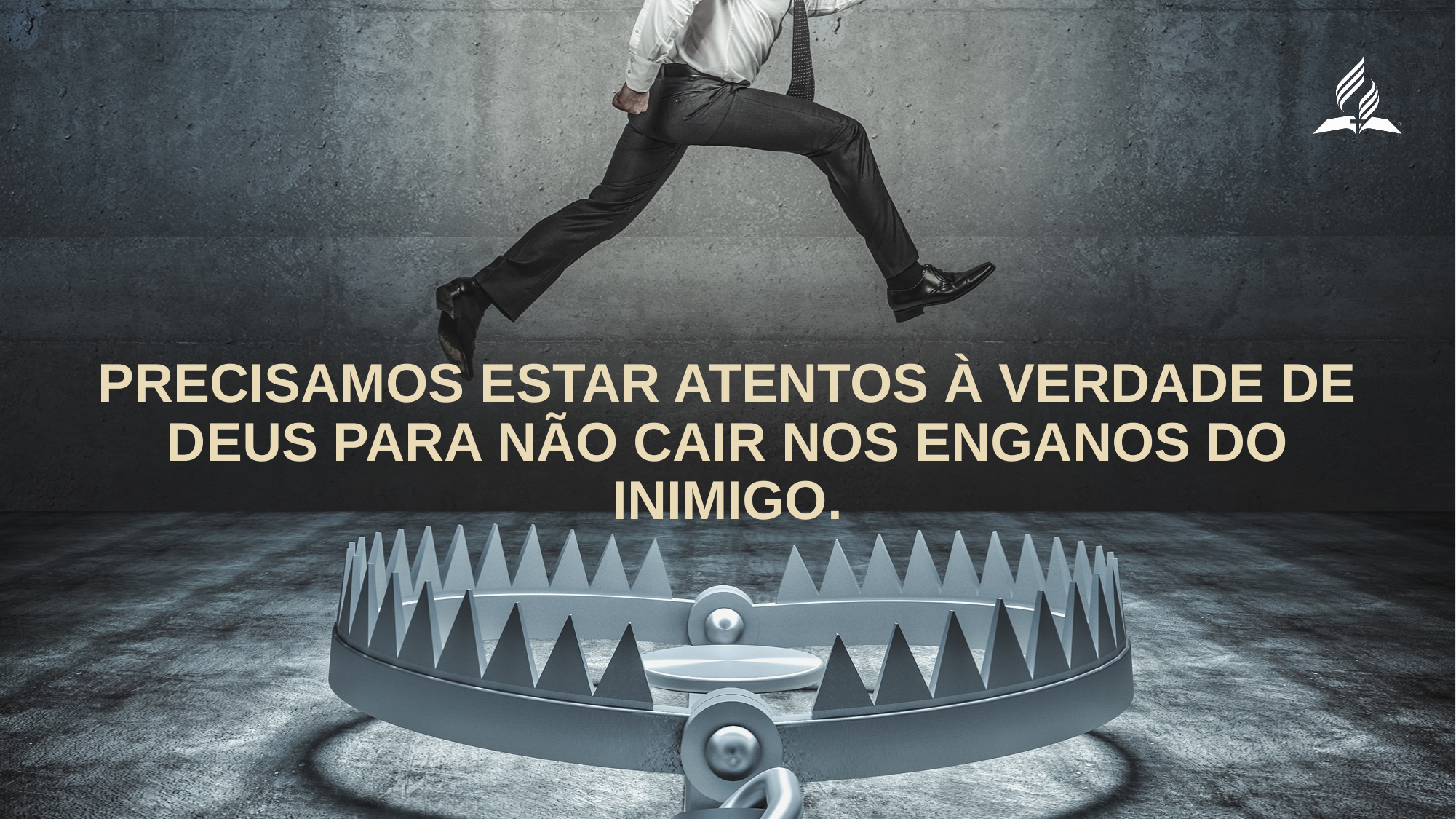

Precisamos estar atentos à verdade de Deus para não cair nos enganos do inimigo.